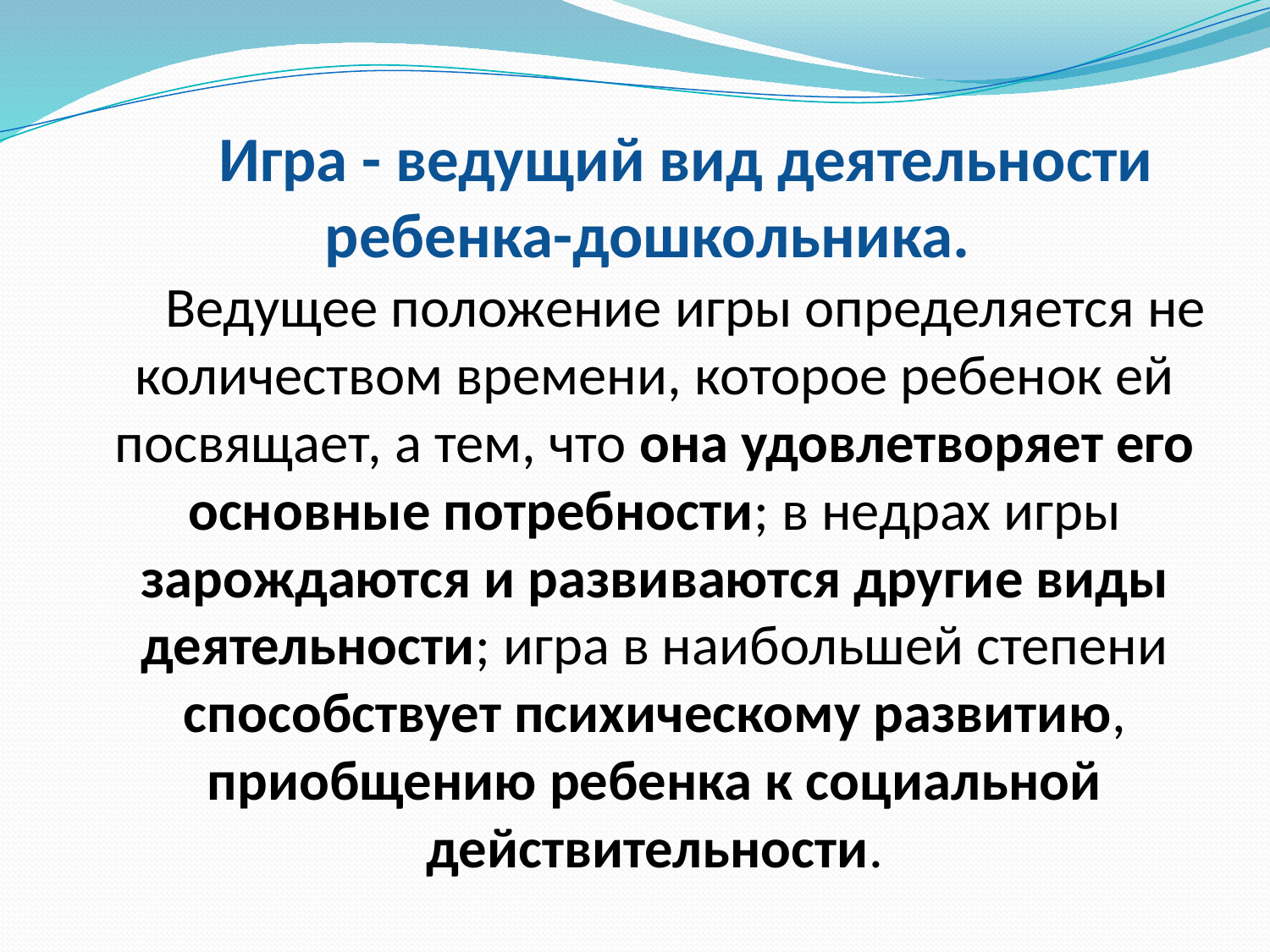

Игра - ведущий вид деятельности ребенка-дошкольника.
Ведущее положение игры определяется не количеством времени, которое ребенок ей посвящает, а тем, что она удовлетворяет его основные потребности; в недрах игры зарождаются и развиваются другие виды деятельности; игра в наибольшей степени способствует психическому развитию, приобщению ребенка к социальной действительности.